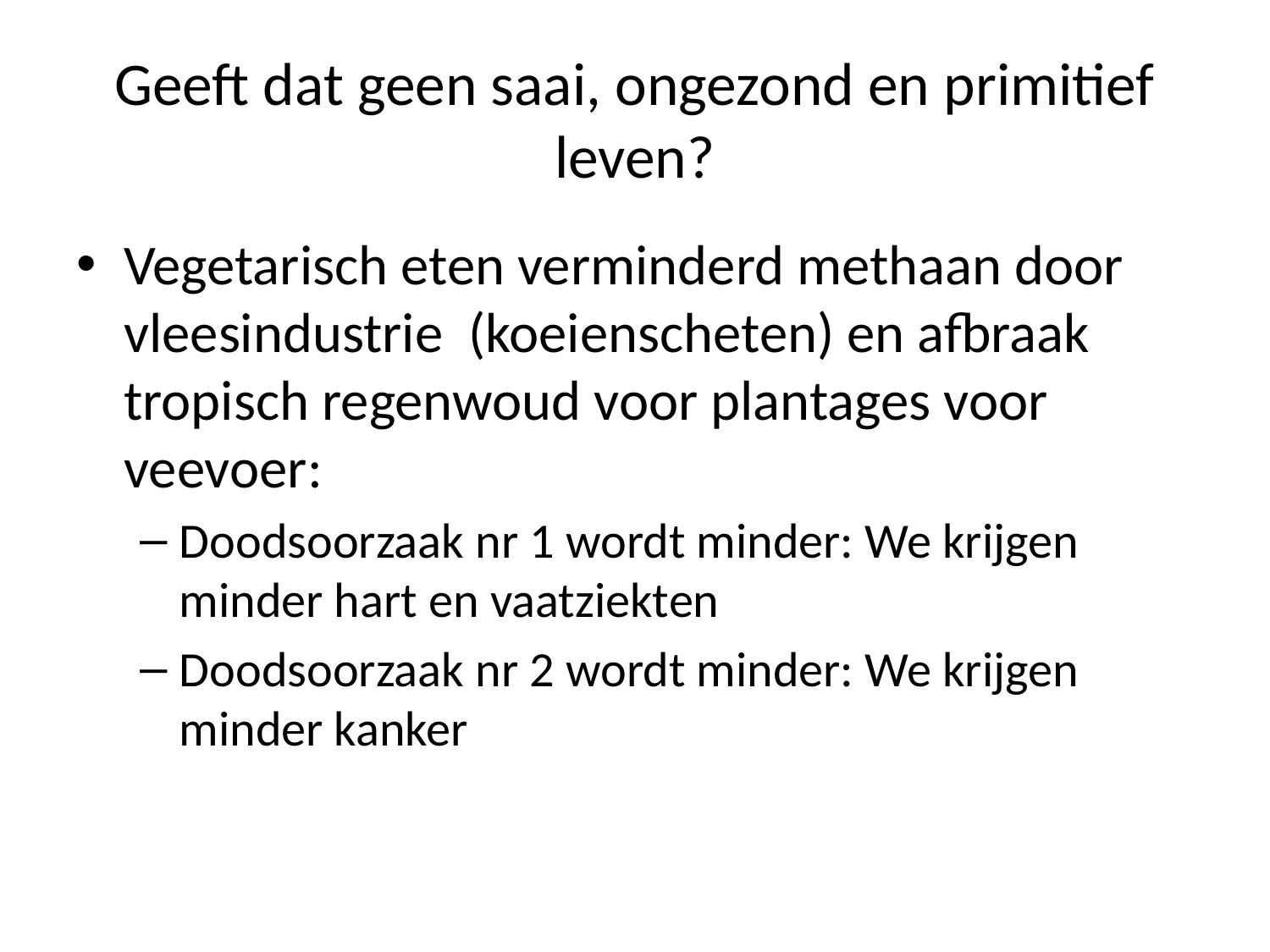

# Geeft dat geen saai, ongezond en primitief leven?
Vegetarisch eten verminderd methaan door vleesindustrie  (koeienscheten) en afbraak tropisch regenwoud voor plantages voor veevoer:
Doodsoorzaak nr 1 wordt minder: We krijgen minder hart en vaatziekten
Doodsoorzaak nr 2 wordt minder: We krijgen minder kanker